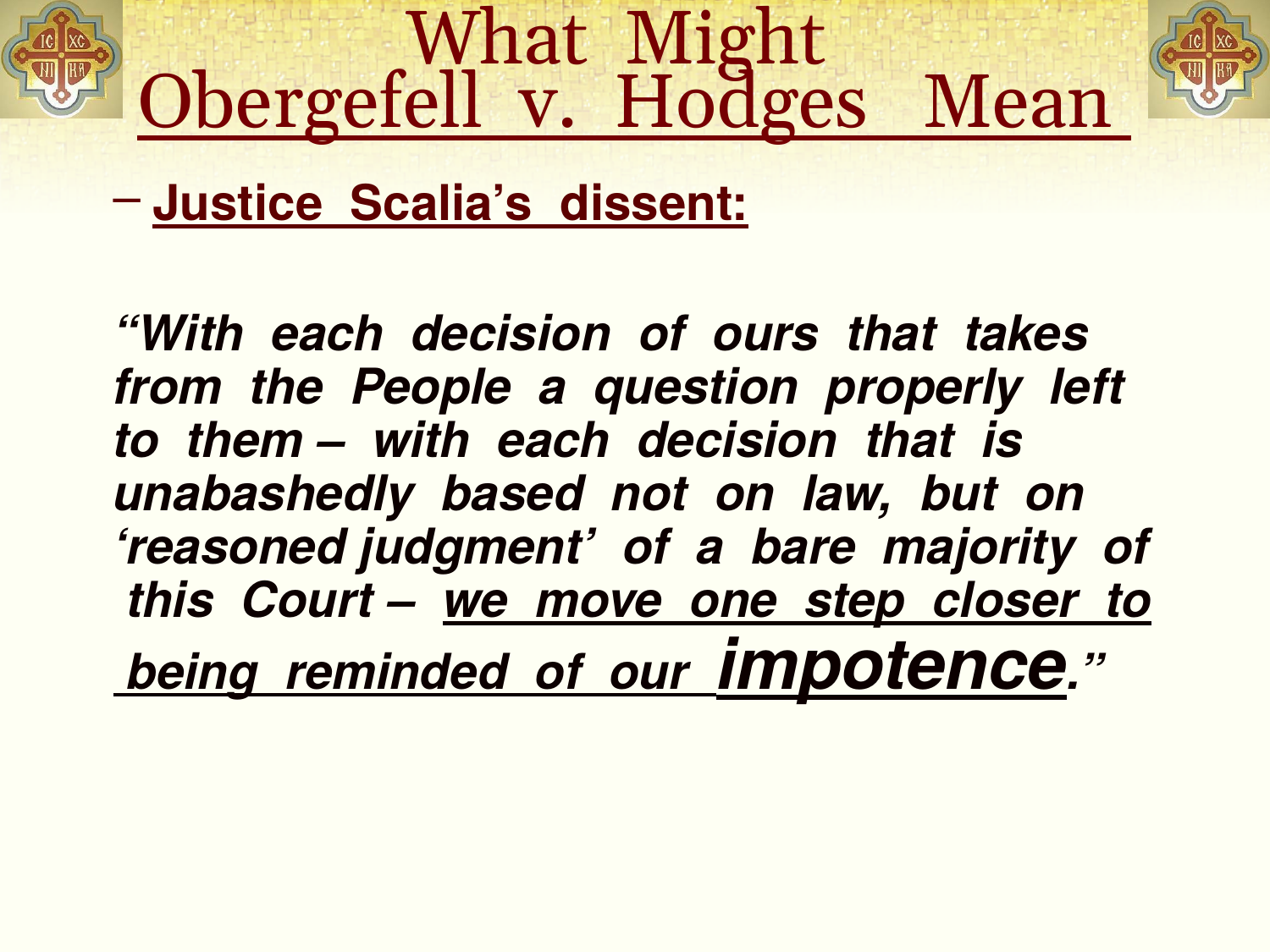

# What  Might Obergefell  v.  Hodges   Mean
Justice  Scalia’s  dissent:

“With  each  decision  of  ours  that  takes  from  the  People  a  question  properly  left  to  them –  with  each  decision  that  is  unabashedly  based  not  on  law,  but  on  ‘reasoned judgment’  of  a  bare  majority  of  this  Court –  we  move  one  step  closer  to  being  reminded  of  our  impotence.”